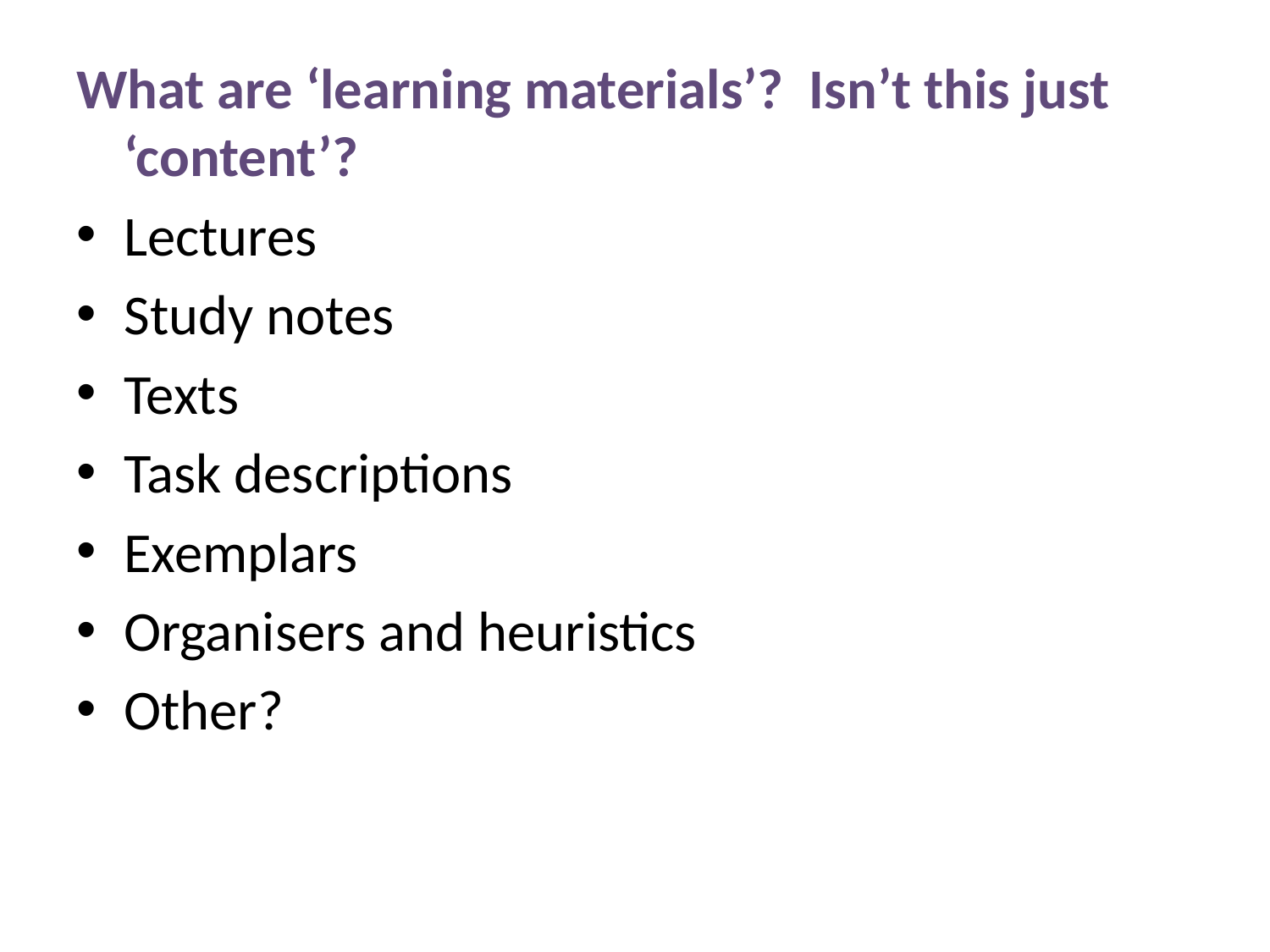

#
What are ‘learning materials’?  Isn’t this just ‘content’?
Lectures
Study notes
Texts
Task descriptions
Exemplars
Organisers and heuristics
Other?